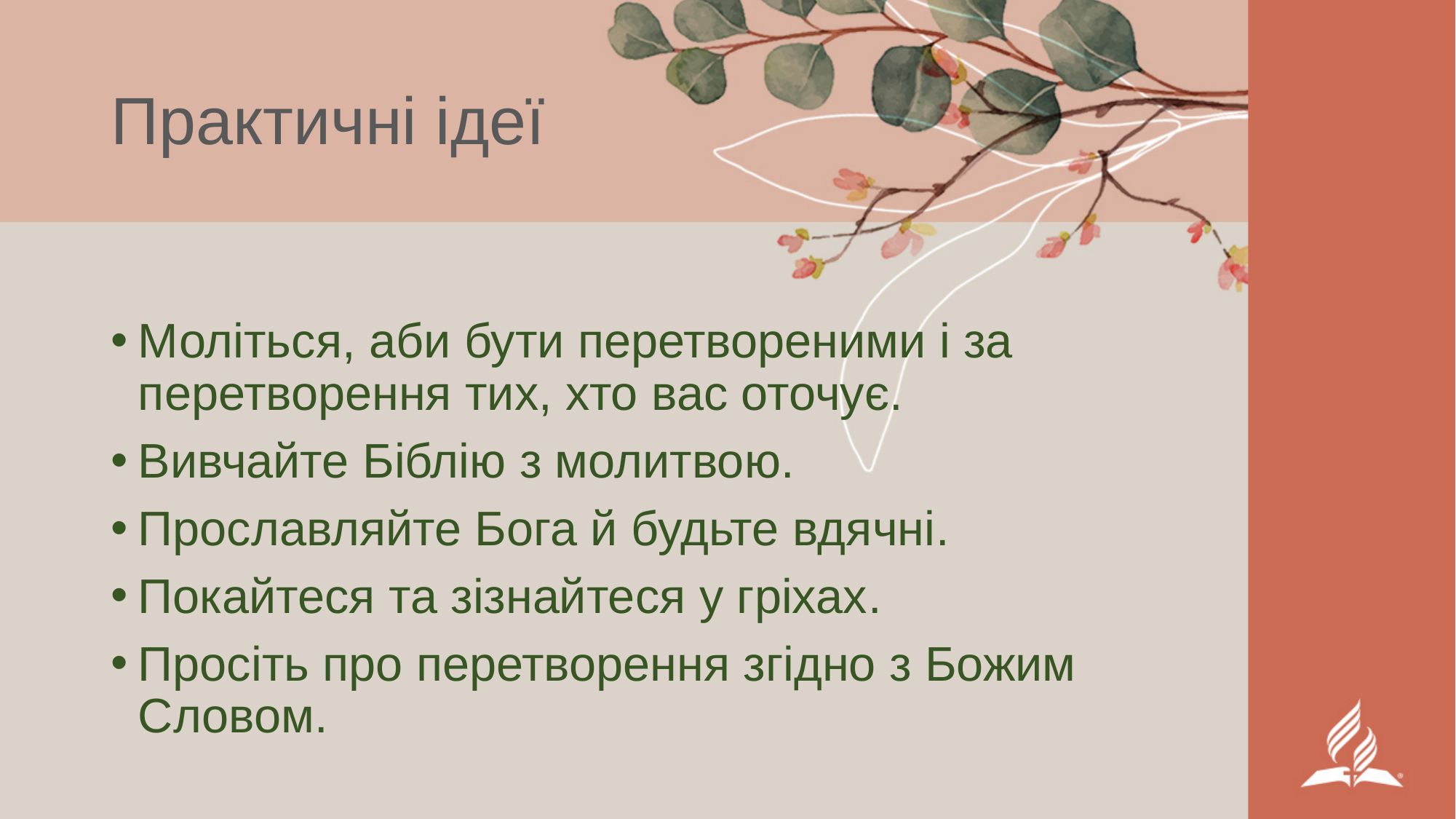

# Практичні ідеї
Моліться, аби бути перетвореними і за перетворення тих, хто вас оточує.
Вивчайте Біблію з молитвою.
Прославляйте Бога й будьте вдячні.
Покайтеся та зізнайтеся у гріхах.
Просіть про перетворення згідно з Божим Словом.